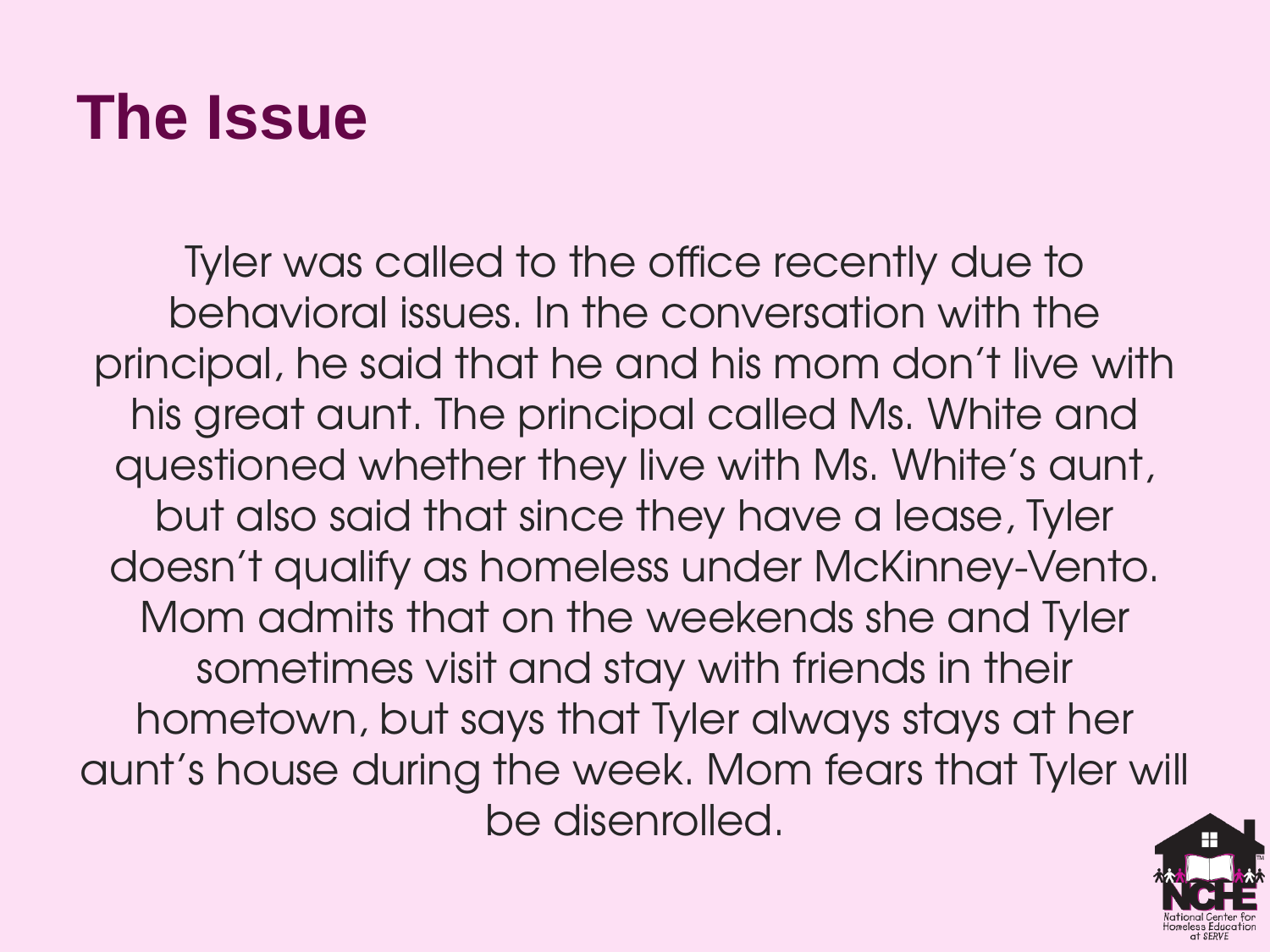

# The Issue
Tyler was called to the office recently due to behavioral issues. In the conversation with the principal, he said that he and his mom don’t live with his great aunt. The principal called Ms. White and questioned whether they live with Ms. White’s aunt, but also said that since they have a lease, Tyler doesn’t qualify as homeless under McKinney-Vento. Mom admits that on the weekends she and Tyler sometimes visit and stay with friends in their hometown, but says that Tyler always stays at her aunt’s house during the week. Mom fears that Tyler will be disenrolled.